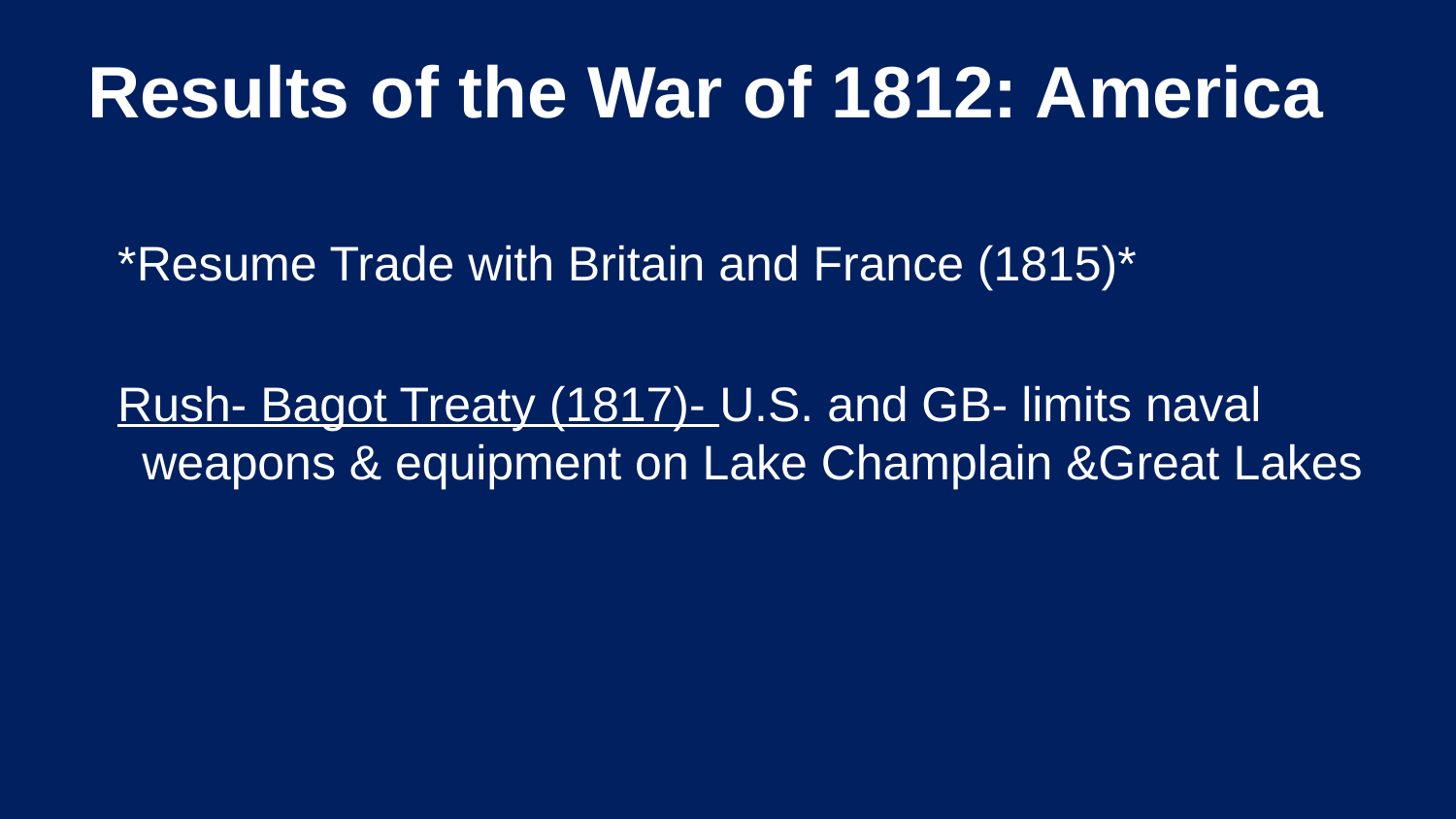

# Results of the War of 1812: America

*Resume Trade with Britain and France (1815)*

Rush- Bagot Treaty (1817)- U.S. and GB- limits naval weapons & equipment on Lake Champlain &Great Lakes